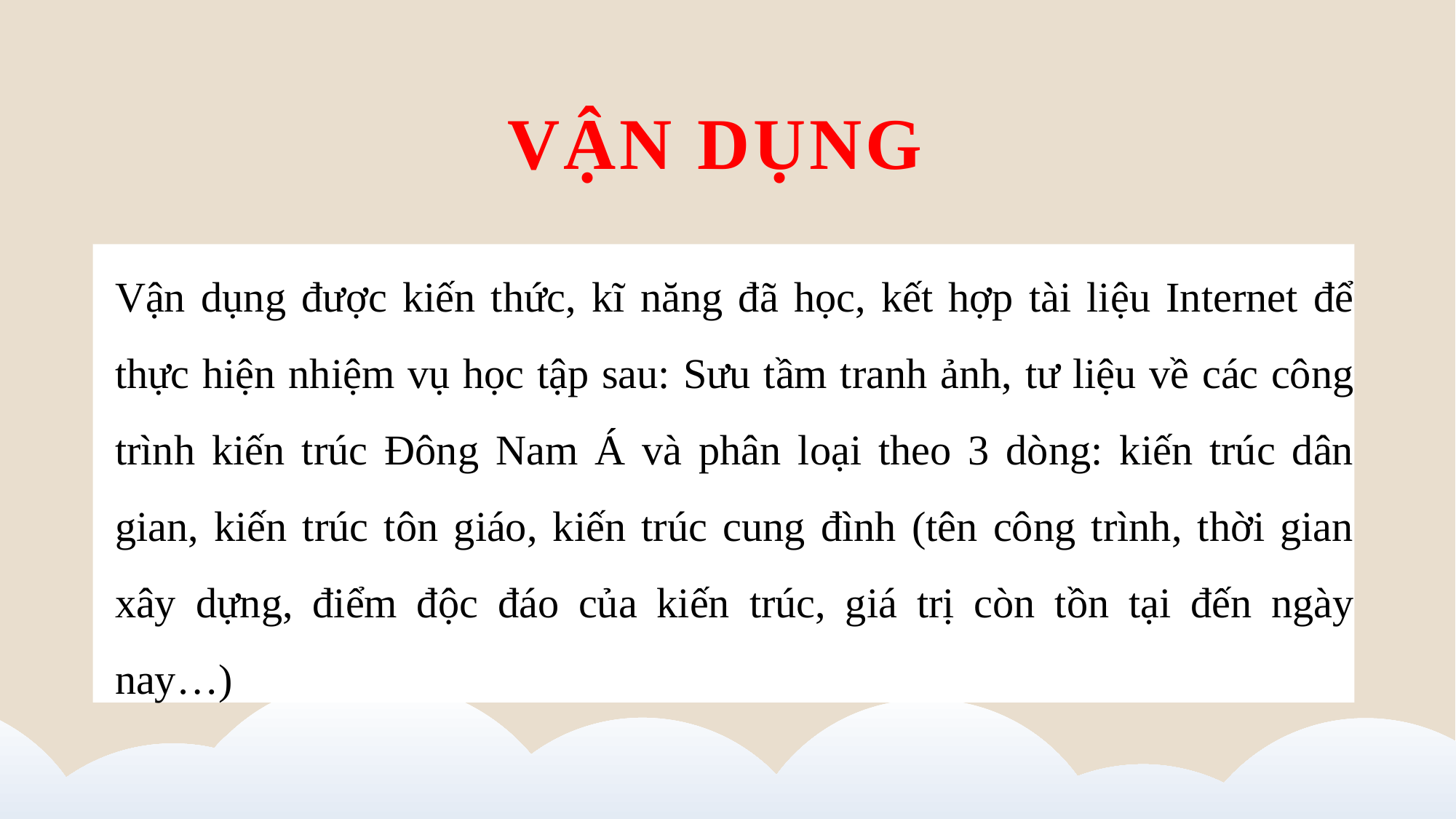

VẬN DỤNG
Vận dụng được kiến thức, kĩ năng đã học, kết hợp tài liệu Internet để thực hiện nhiệm vụ học tập sau: Sưu tầm tranh ảnh, tư liệu về các công trình kiến trúc Đông Nam Á và phân loại theo 3 dòng: kiến trúc dân gian, kiến trúc tôn giáo, kiến trúc cung đình (tên công trình, thời gian xây dựng, điểm độc đáo của kiến trúc, giá trị còn tồn tại đến ngày nay…)